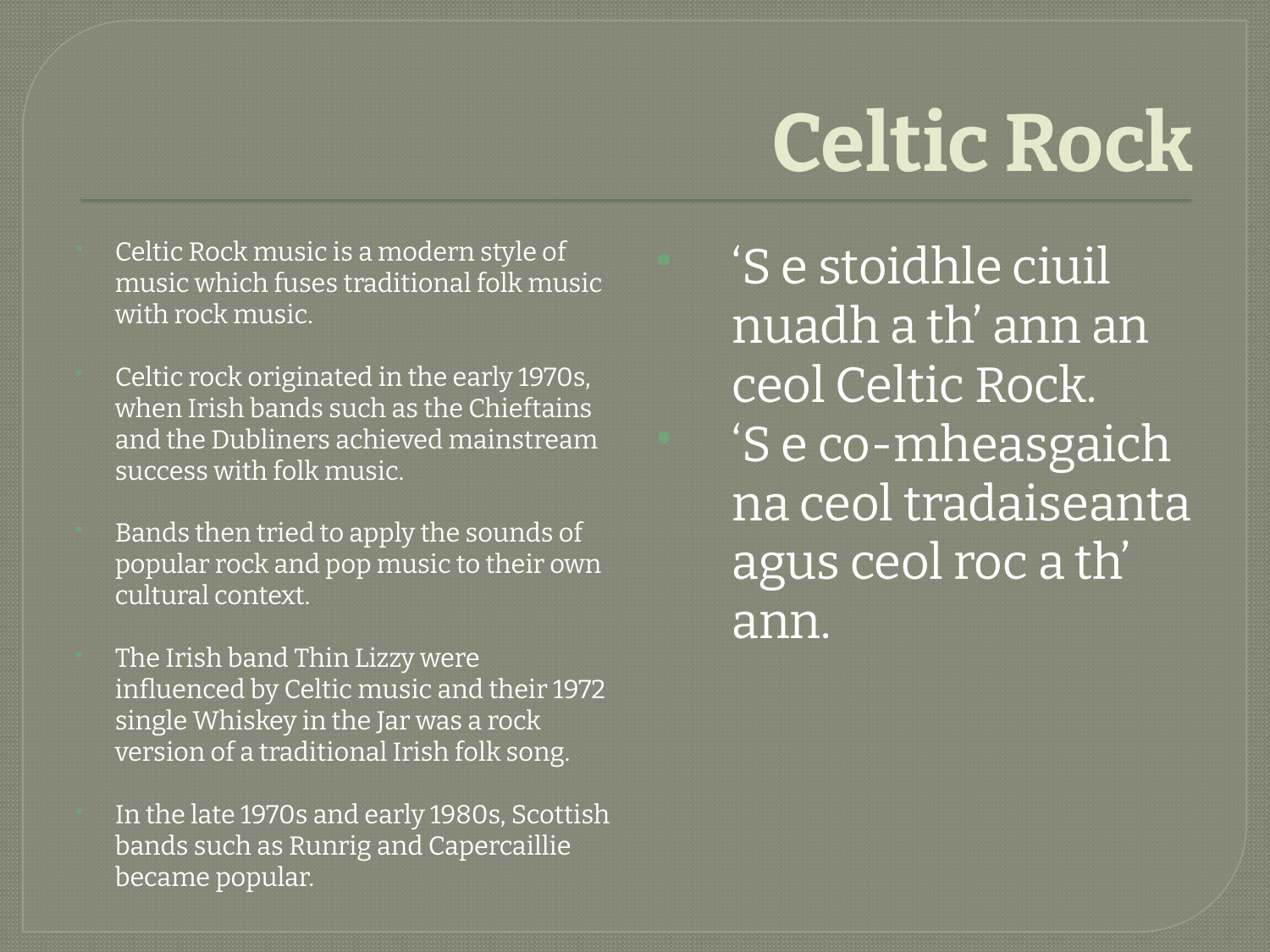

# Celtic Rock
Celtic Rock music is a modern style of music which fuses traditional folk music with rock music.

Celtic rock originated in the early 1970s, when Irish bands such as the Chieftains and the Dubliners achieved mainstream success with folk music.

Bands then tried to apply the sounds of popular rock and pop music to their own cultural context.

The Irish band Thin Lizzy were influenced by Celtic music and their 1972 single Whiskey in the Jar was a rock version of a traditional Irish folk song.

In the late 1970s and early 1980s, Scottish bands such as Runrig and Capercaillie became popular.
‘S e stoidhle ciuil nuadh a th’ ann an ceol Celtic Rock.
‘S e co-mheasgaich na ceol tradaiseanta agus ceol roc a th’ ann.